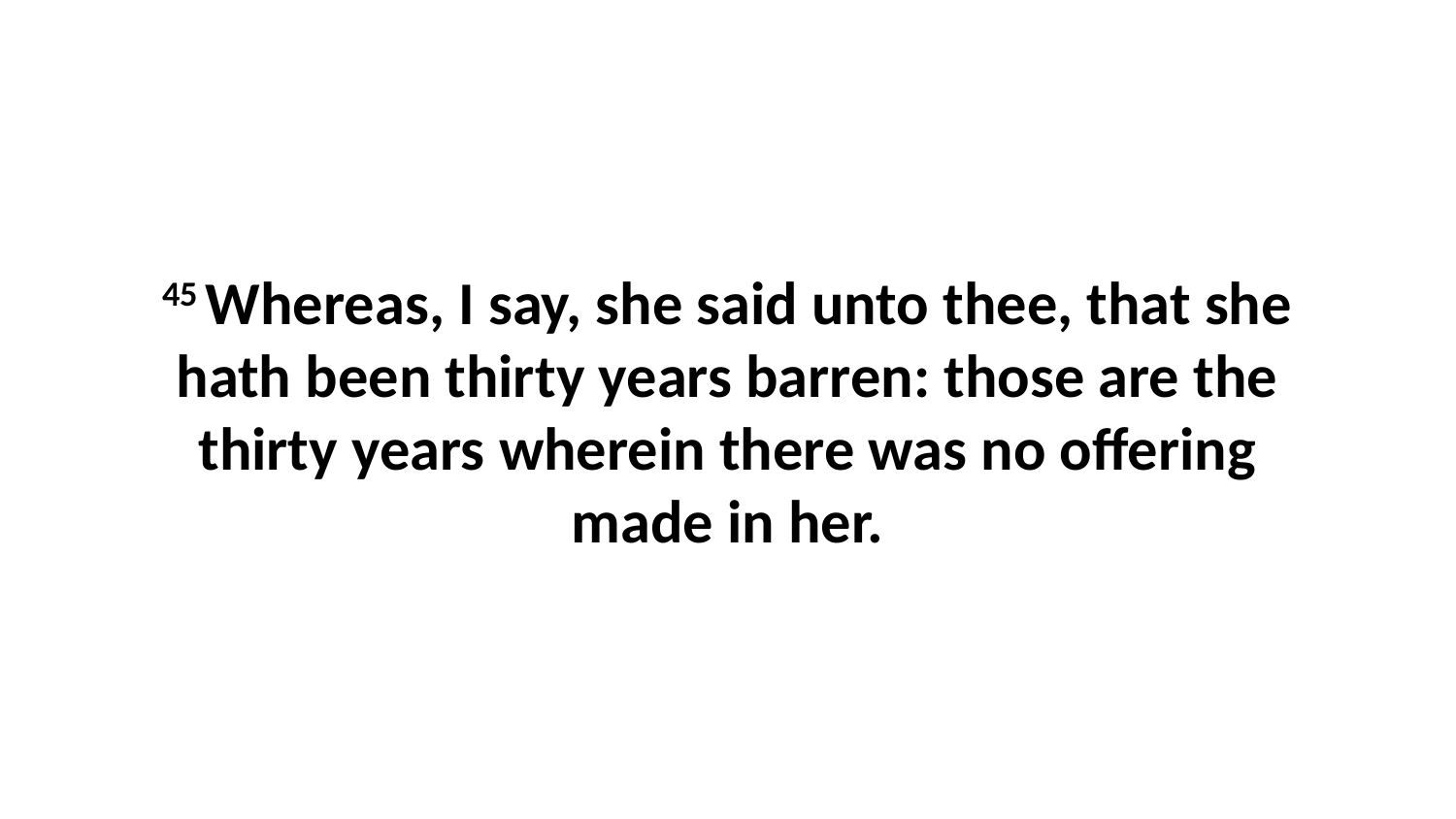

45 Whereas, I say, she said unto thee, that she hath been thirty years barren: those are the thirty years wherein there was no offering made in her.